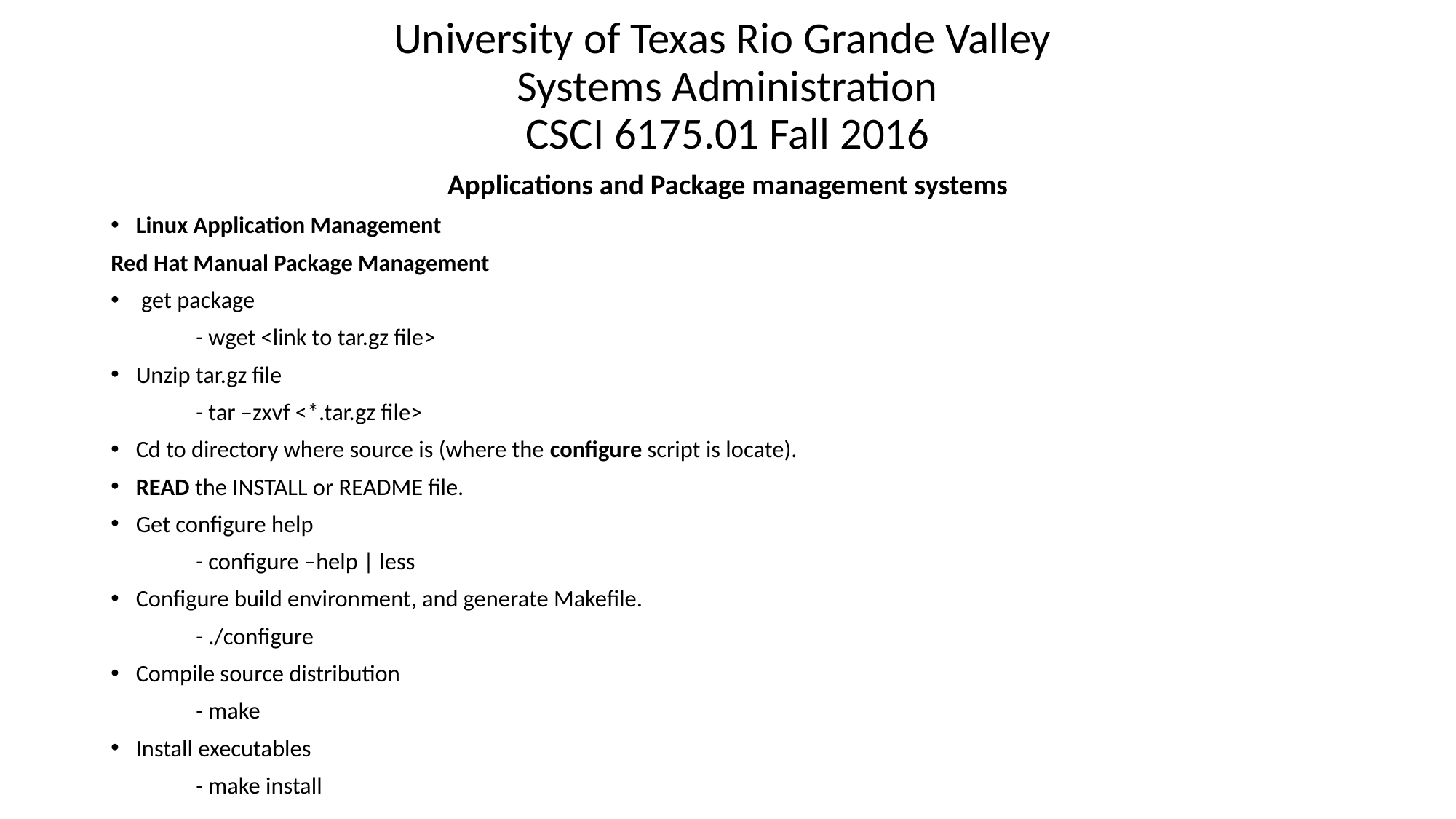

# University of Texas Rio Grande Valley Systems Administration CSCI 6175.01 Fall 2016
Applications and Package management systems
Linux Application Management
Red Hat Manual Package Management
 get package
	- wget <link to tar.gz file>
Unzip tar.gz file
	- tar –zxvf <*.tar.gz file>
Cd to directory where source is (where the configure script is locate).
READ the INSTALL or README file.
Get configure help
	- configure –help | less
Configure build environment, and generate Makefile.
	- ./configure
Compile source distribution
	- make
Install executables
	- make install